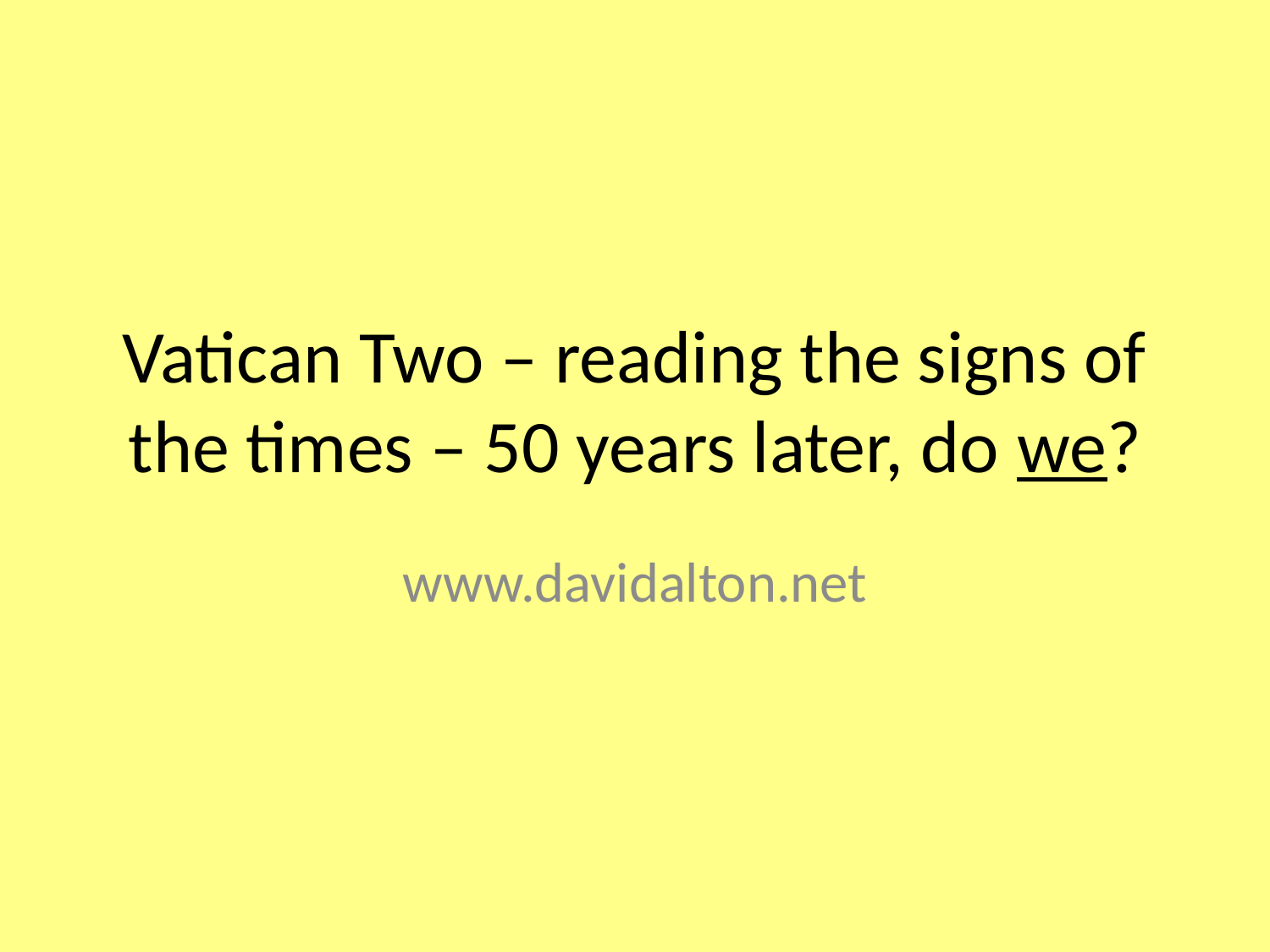

# Vatican Two – reading the signs of the times – 50 years later, do we?
www.davidalton.net